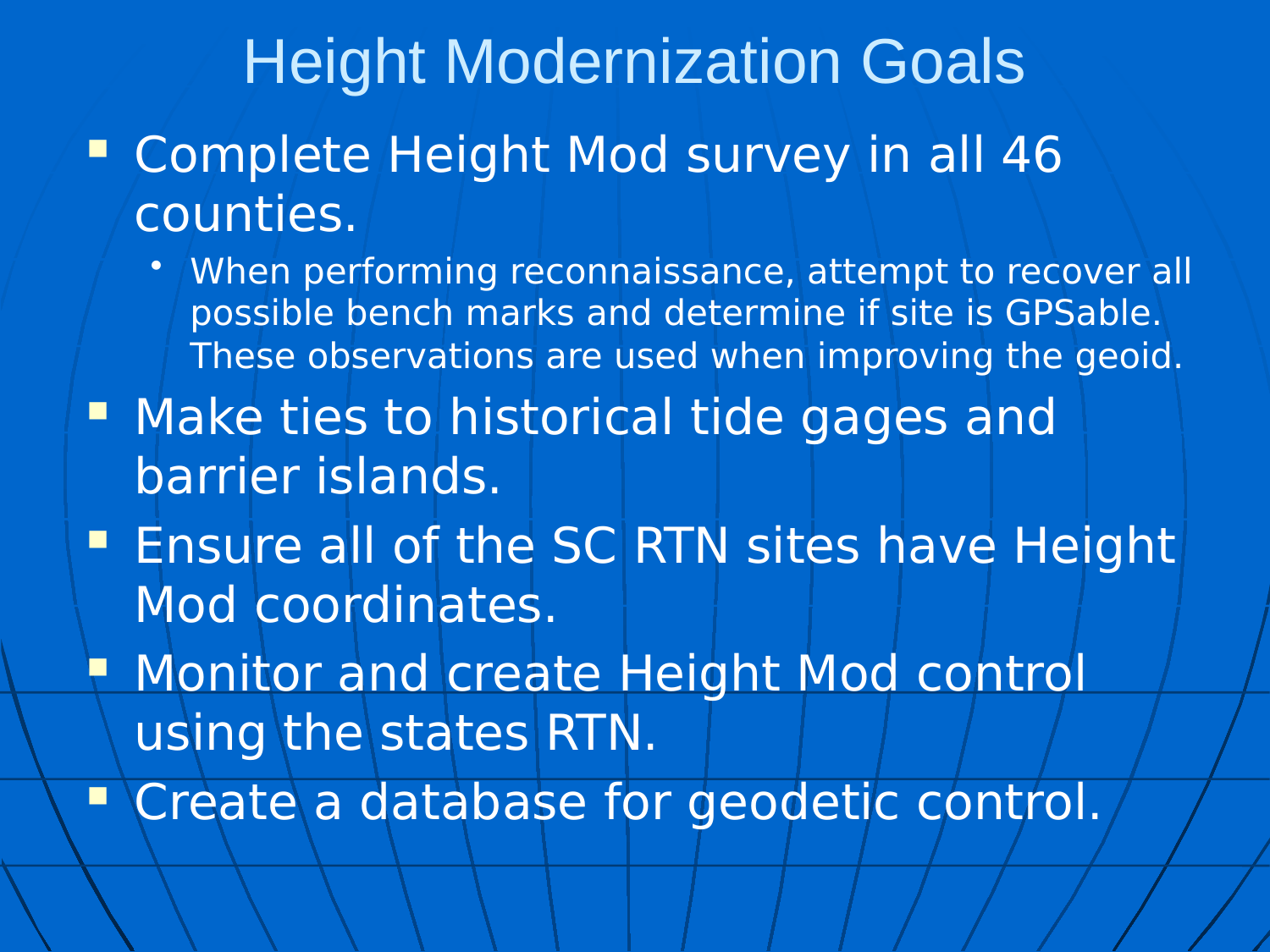

# Height Modernization Goals
Complete Height Mod survey in all 46 counties.
When performing reconnaissance, attempt to recover all possible bench marks and determine if site is GPSable.  These observations are used when improving the geoid.
Make ties to historical tide gages and barrier islands.
Ensure all of the SC RTN sites have Height Mod coordinates.
Monitor and create Height Mod control using the states RTN.
Create a database for geodetic control.